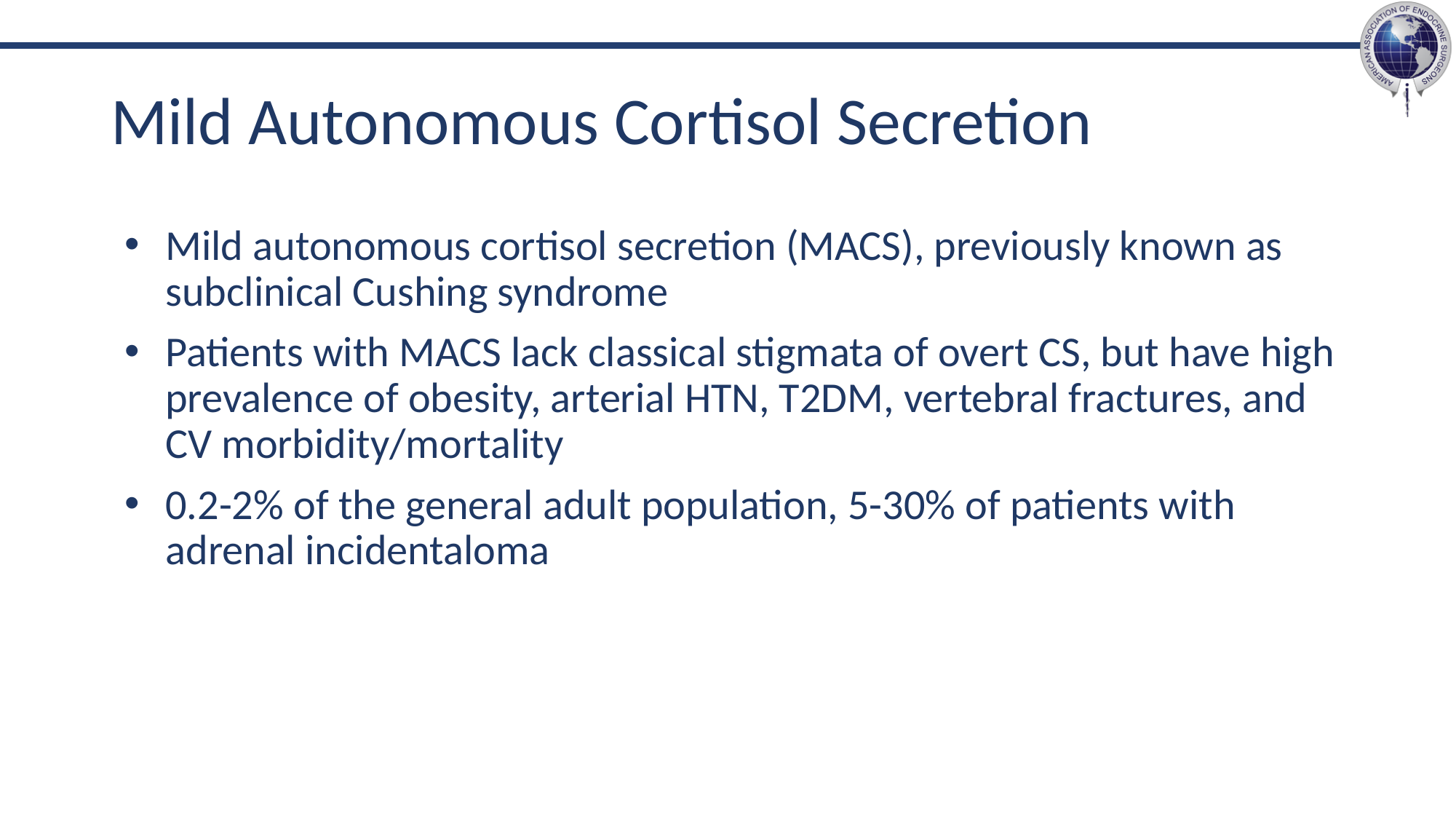

# Mild Autonomous Cortisol Secretion
Mild autonomous cortisol secretion (MACS), previously known as subclinical Cushing syndrome
Patients with MACS lack classical stigmata of overt CS, but have high prevalence of obesity, arterial HTN, T2DM, vertebral fractures, and CV morbidity/mortality
0.2-2% of the general adult population, 5-30% of patients with adrenal incidentaloma